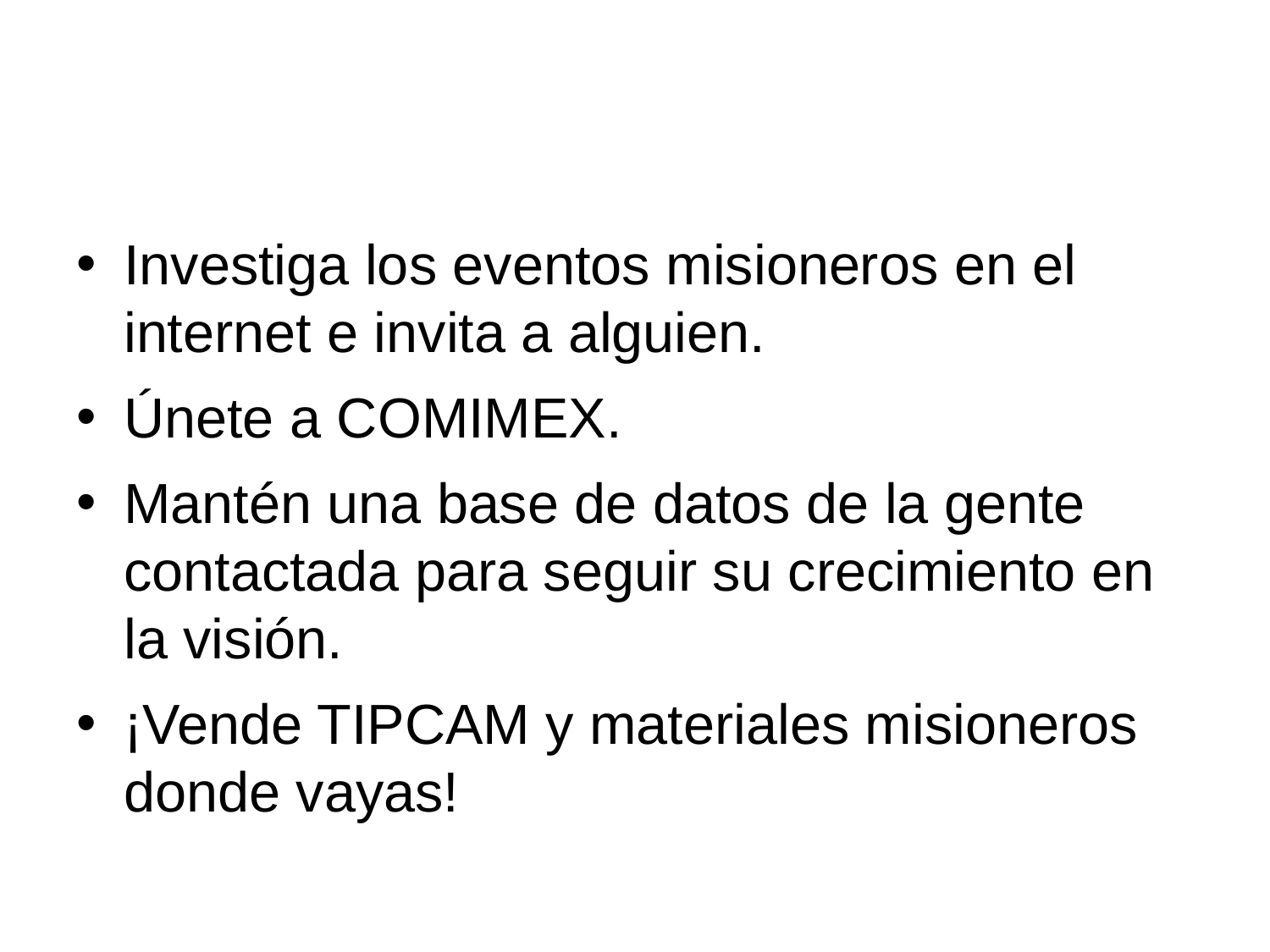

#
Investiga los eventos misioneros en el internet e invita a alguien.
Únete a COMIMEX.
Mantén una base de datos de la gente contactada para seguir su crecimiento en la visión.
¡Vende TIPCAM y materiales misioneros donde vayas!